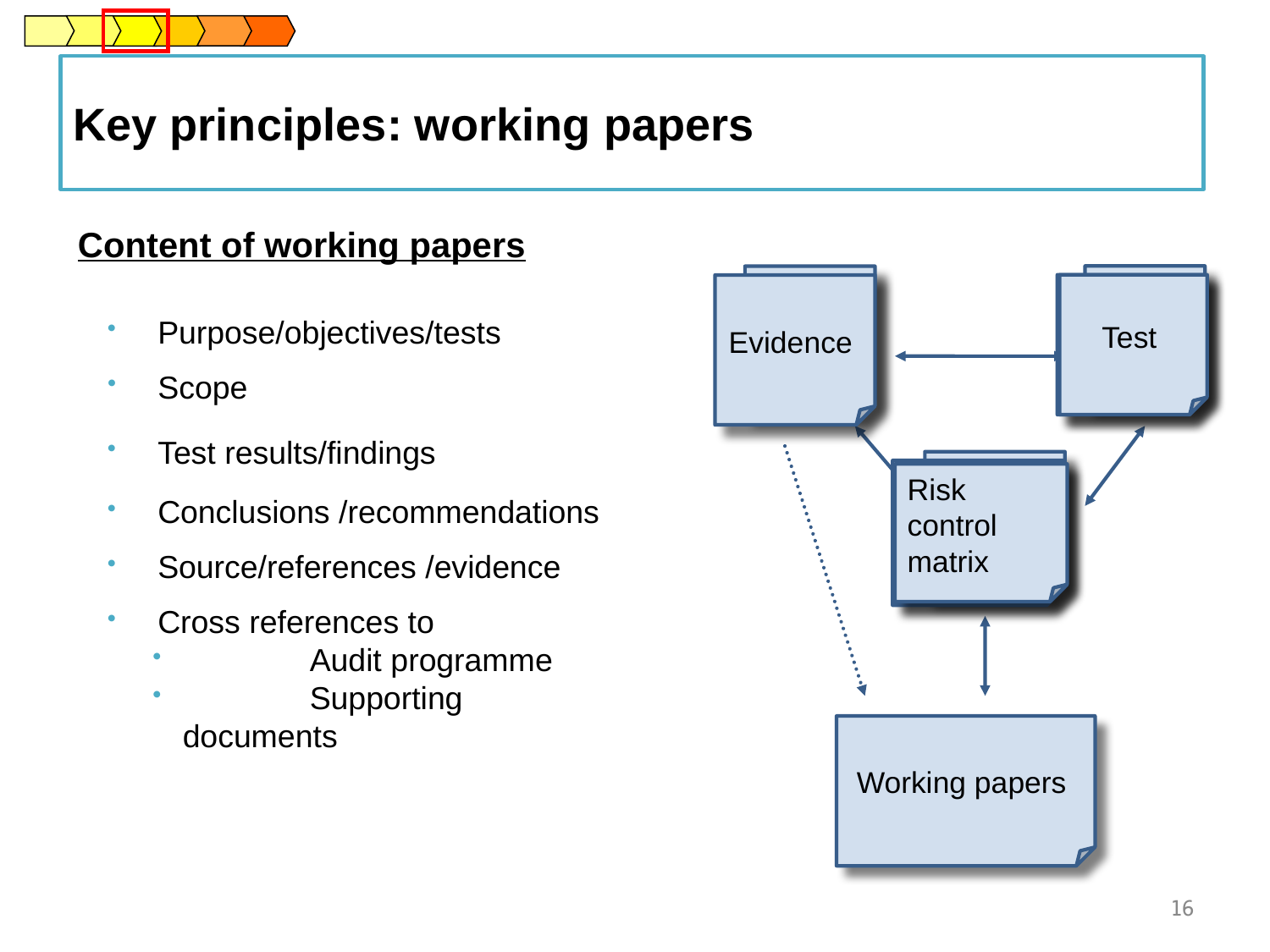

Key principles: working papers
Content of working papers
Test
Evidence
Test
Test
Evidence
Purpose/objectives/tests

Scope
Test results/findings

Risk control matrix
Risk control matrix
Risk control matrix
Conclusions /recommendations
Source/references /evidence
Cross references to
	Audit programme
	Supporting documents

Working papers
16